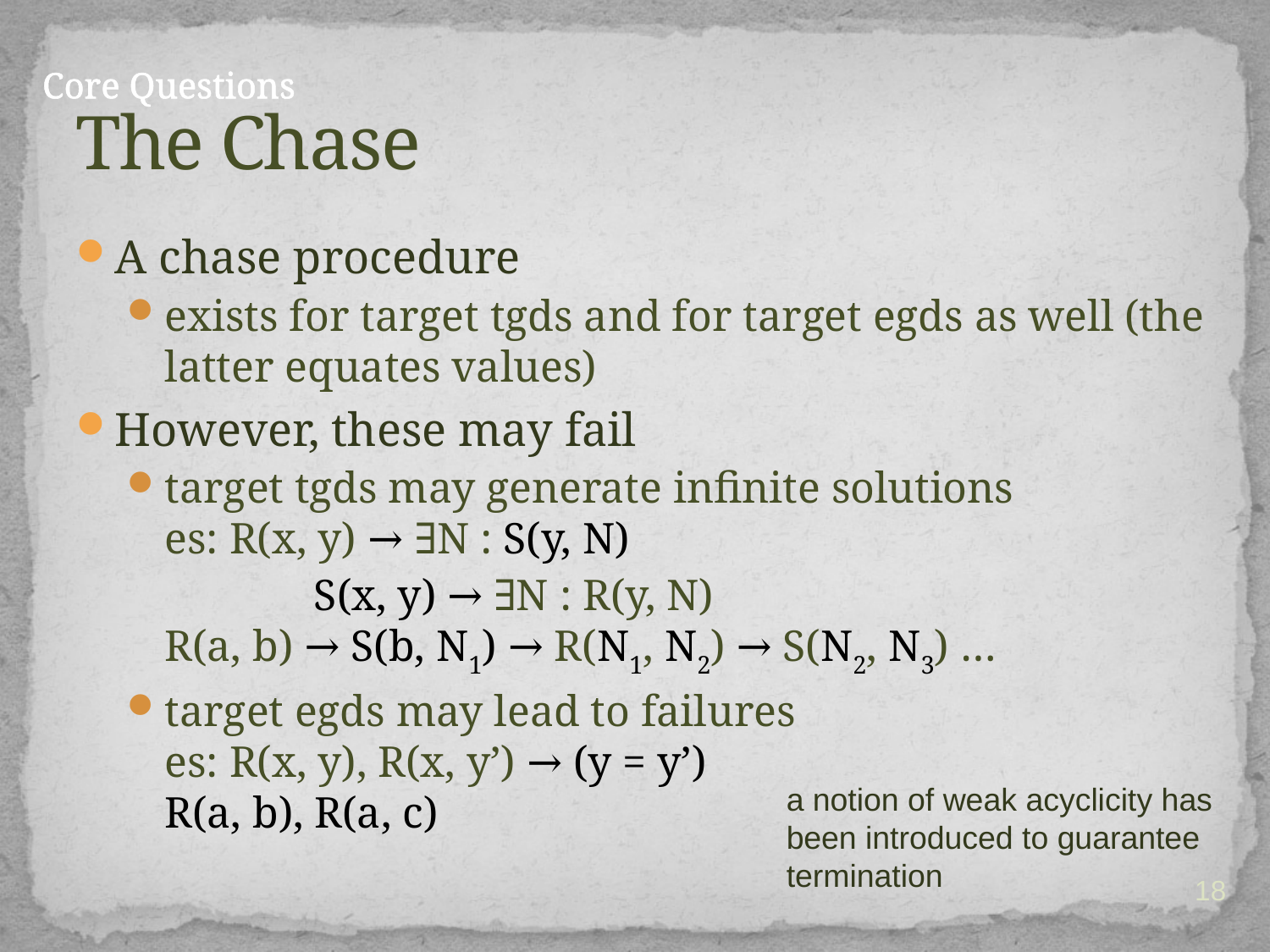

# The Chase
Core Questions
A chase procedure
exists for target tgds and for target egds as well (the latter equates values)
However, these may fail
target tgds may generate infinite solutions
es: R(x, y) → ∃N : S(y, N)
		  S(x, y) → ∃N : R(y, N)
R(a, b) → S(b, N1) → R(N1, N2) → S(N2, N3) …
target egds may lead to failures
es: R(x, y), R(x, y’) → (y = y’)
R(a, b), R(a, c)
a notion of weak acyclicity has
been introduced to guarantee termination
18